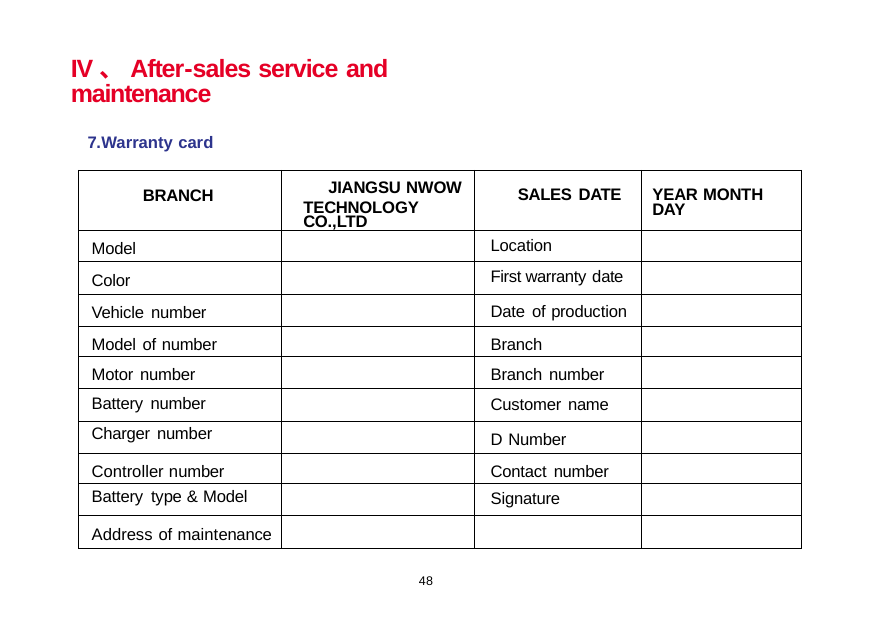

IV、After-sales service and maintenance

7.Warranty card
| BRANCH | JIANGSU NWOW TECHNOLOGY CO.,LTD | SALES DATE | YEAR MONTH DAY |
| --- | --- | --- | --- |
| Model |  | Location |  |
| Color |  | First warranty date |  |
| Vehicle number |  | Date of production |  |
| Model of number |  | Branch |  |
| Motor number |  | Branch number |  |
| Battery number |  | Customer name |  |
| Charger number |  | D Number |  |
| Controller number |  | Contact number |  |
| Battery type & Model |  | Signature |  |
| Address of maintenance |  |  |  |

48